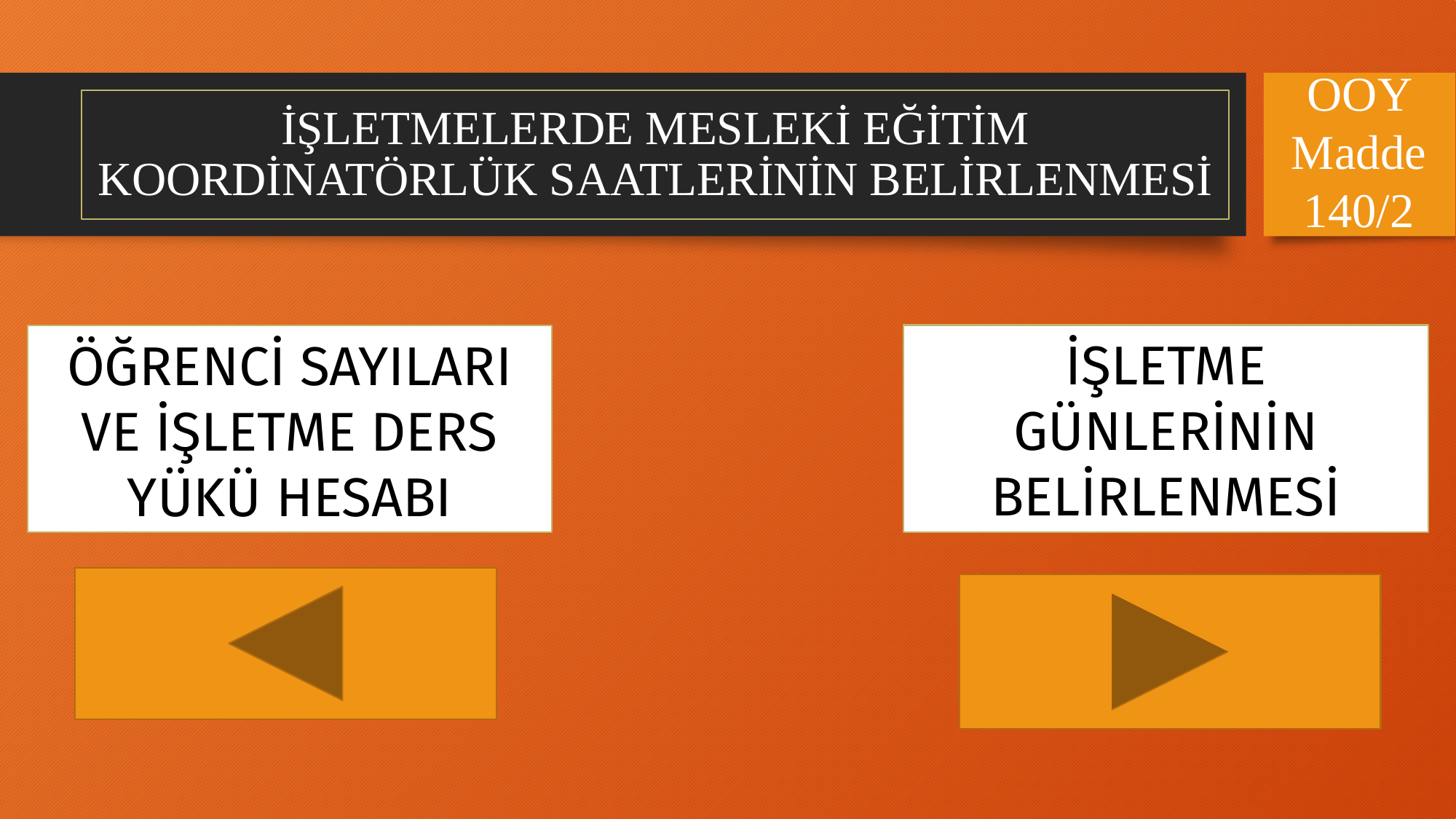

OOY Madde 140/2
# İŞLETMELERDE MESLEKİ EĞİTİM KOORDİNATÖRLÜK SAATLERİNİN BELİRLENMESİ
İŞLETME GÜNLERİNİN BELİRLENMESİ
ÖĞRENCİ SAYILARI VE İŞLETME DERS YÜKÜ HESABI